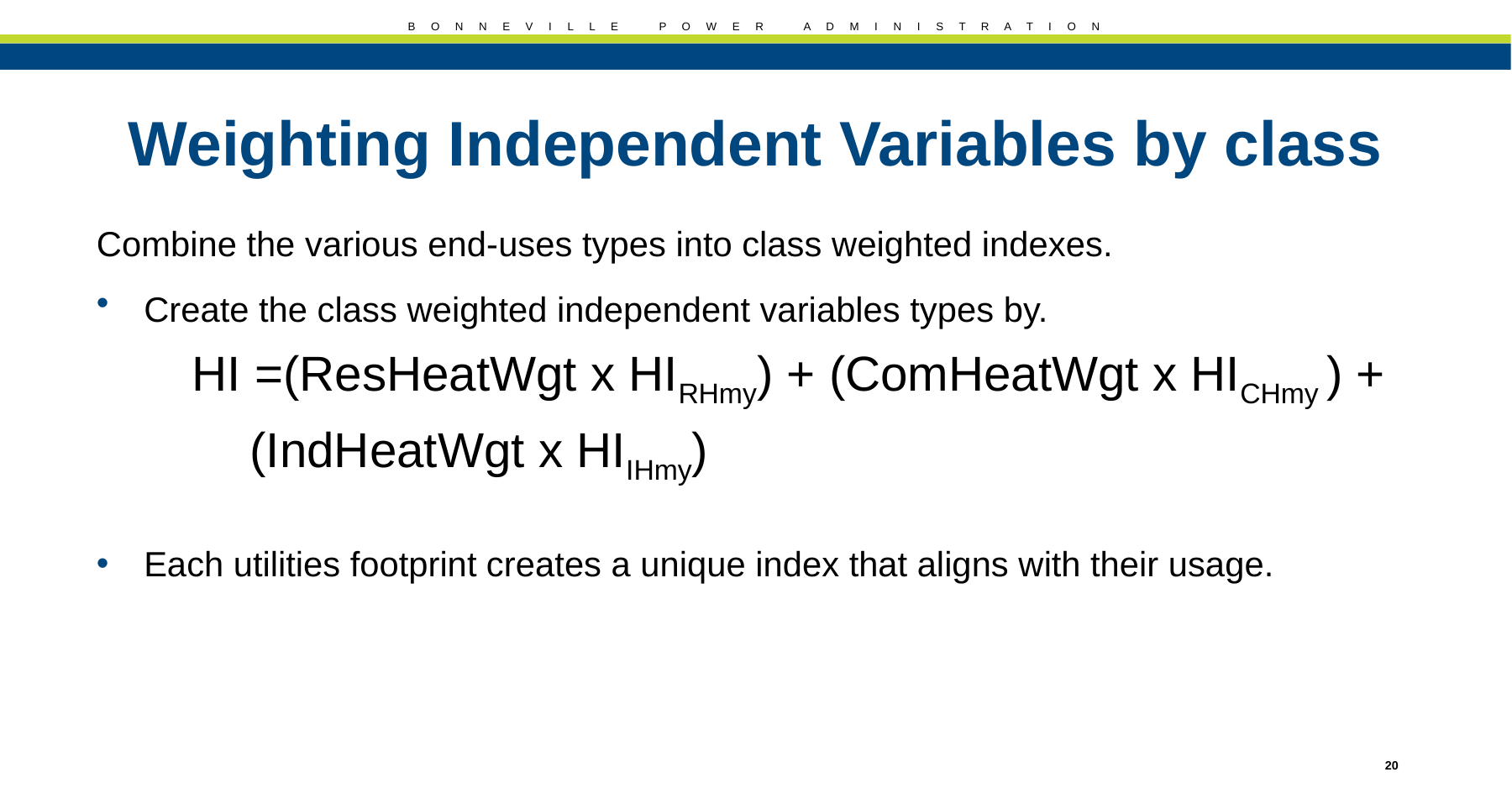

# Weighting Independent Variables by class
Combine the various end-uses types into class weighted indexes.
Create the class weighted independent variables types by.
       HI =(ResHeatWgt x HIRHmy) + (ComHeatWgt x HICHmy ) +
	  (IndHeatWgt x HIIHmy)

Each utilities footprint creates a unique index that aligns with their usage.

20